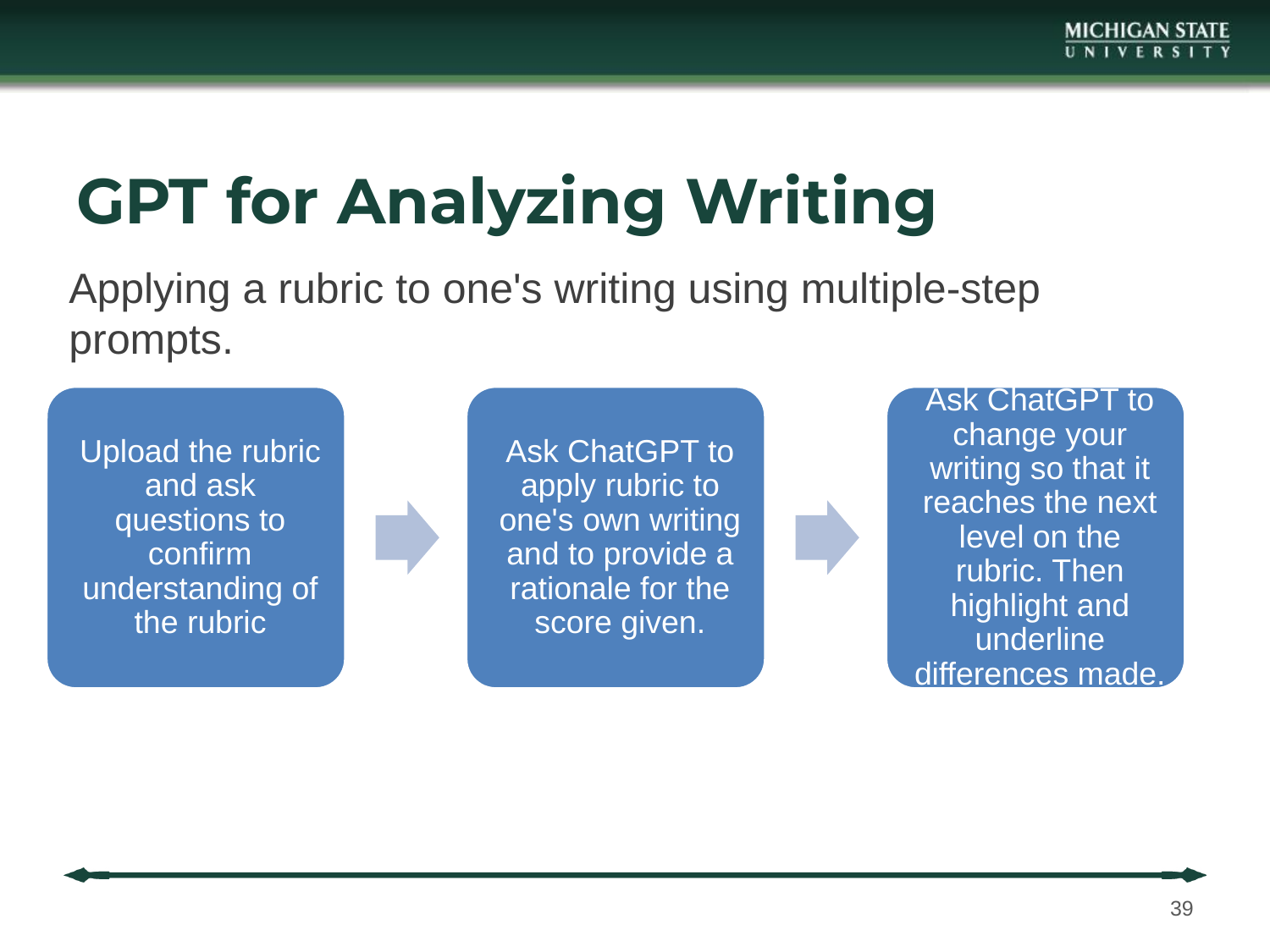

# GPT for Analyzing Writing
Applying a rubric to one's writing using multiple-step prompts.
Upload the rubric and ask questions to confirm understanding of the rubric

Ask ChatGPT to apply rubric to one's own writing and to provide a rationale for the score given.

Ask ChatGPT to change your writing so that it reaches the next level on the rubric. Then highlight and underline differences made.
39